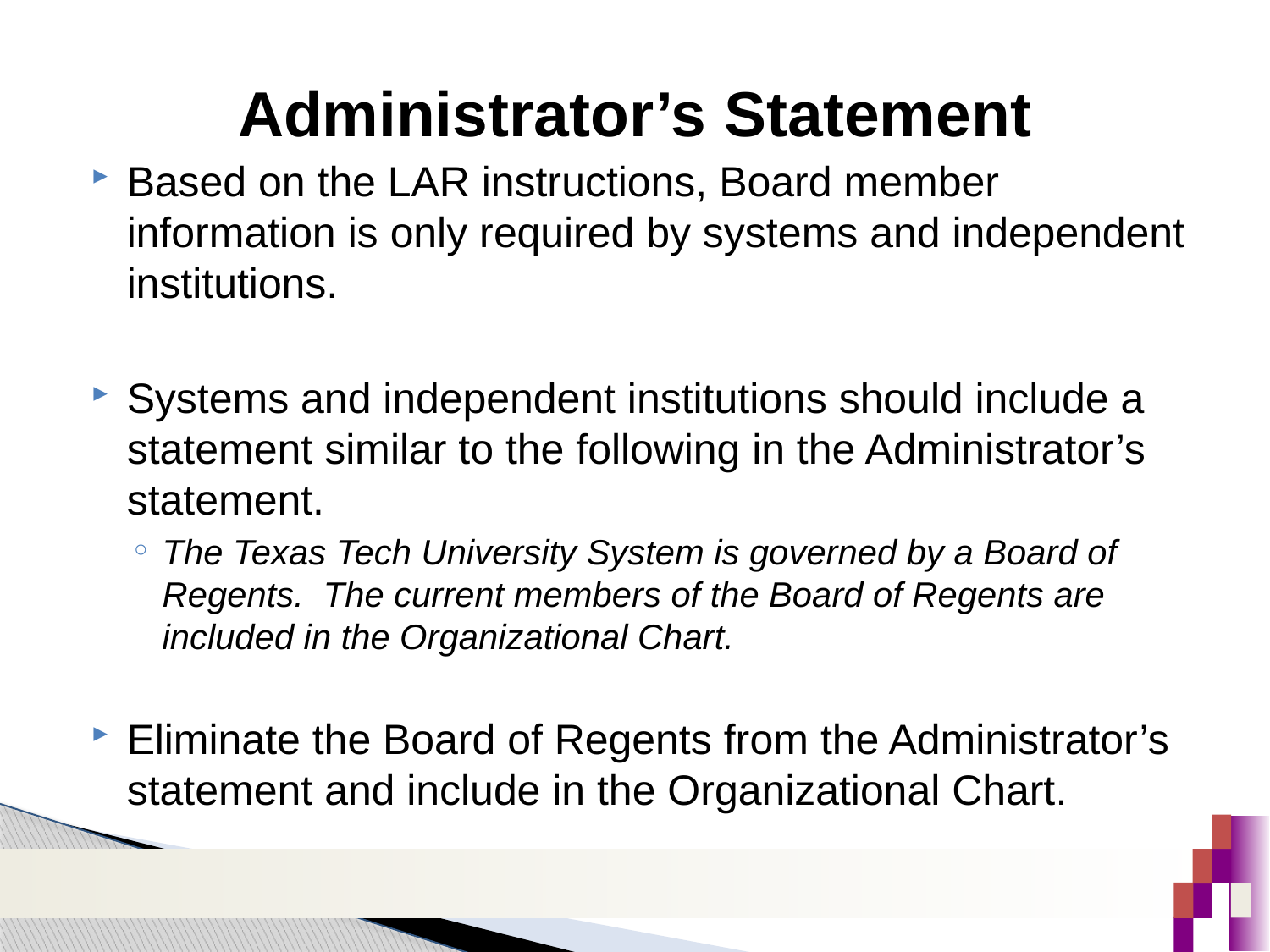

# Administrator’s Statement
Based on the LAR instructions, Board member information is only required by systems and independent institutions.

Systems and independent institutions should include a statement similar to the following in the Administrator’s statement.
The Texas Tech University System is governed by a Board of Regents.  The current members of the Board of Regents are included in the Organizational Chart.

Eliminate the Board of Regents from the Administrator’s statement and include in the Organizational Chart.